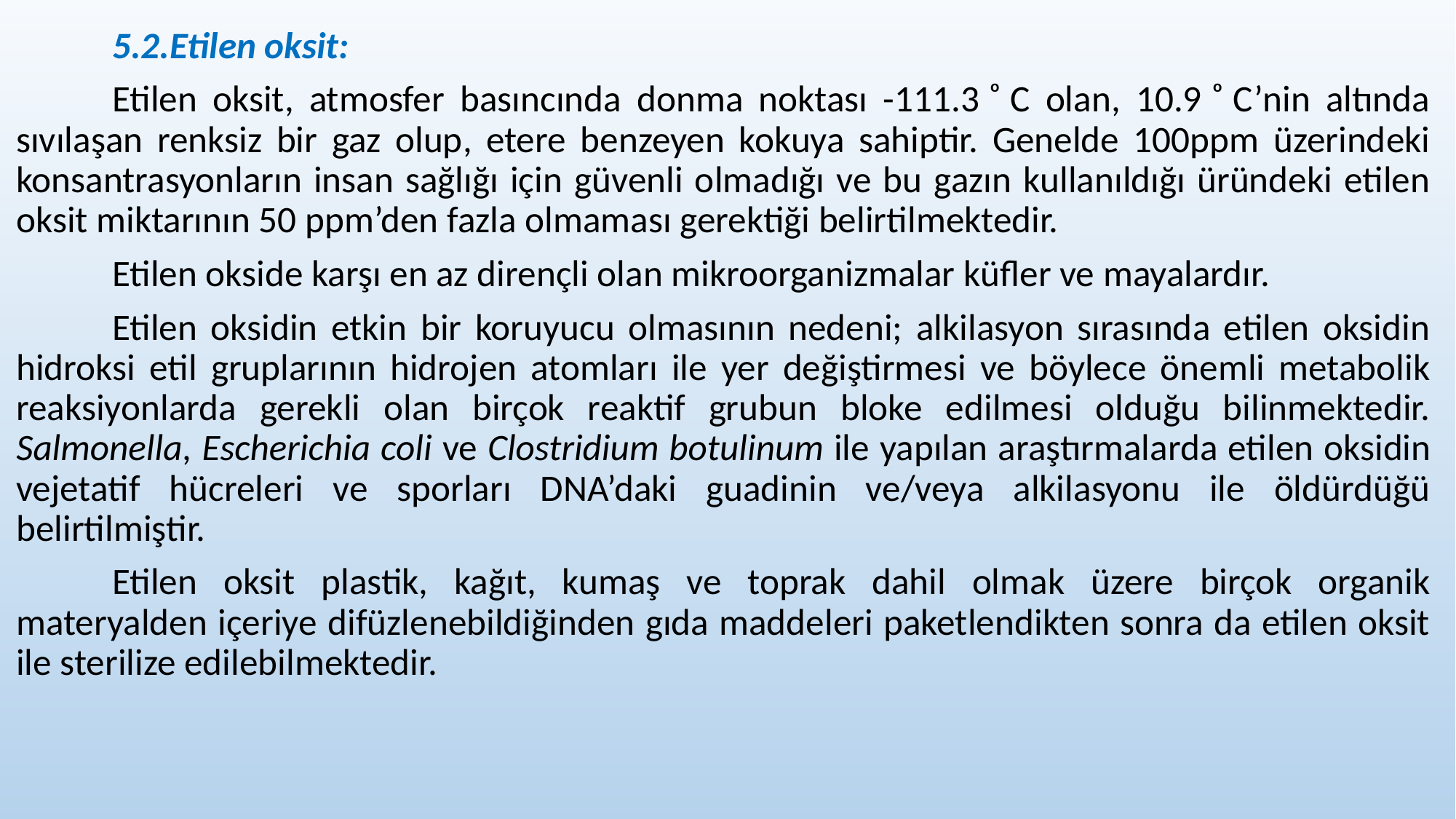

5.2.Etilen oksit:
	Etilen oksit, atmosfer basıncında donma noktası -111.3 ͦ C olan, 10.9 ͦ C’nin altında sıvılaşan renksiz bir gaz olup, etere benzeyen kokuya sahiptir. Genelde 100ppm üzerindeki konsantrasyonların insan sağlığı için güvenli olmadığı ve bu gazın kullanıldığı üründeki etilen oksit miktarının 50 ppm’den fazla olmaması gerektiği belirtilmektedir.
	Etilen okside karşı en az dirençli olan mikroorganizmalar küfler ve mayalardır.
	Etilen oksidin etkin bir koruyucu olmasının nedeni; alkilasyon sırasında etilen oksidin hidroksi etil gruplarının hidrojen atomları ile yer değiştirmesi ve böylece önemli metabolik reaksiyonlarda gerekli olan birçok reaktif grubun bloke edilmesi olduğu bilinmektedir. Salmonella, Escherichia coli ve Clostridium botulinum ile yapılan araştırmalarda etilen oksidin vejetatif hücreleri ve sporları DNA’daki guadinin ve/veya alkilasyonu ile öldürdüğü belirtilmiştir.
	Etilen oksit plastik, kağıt, kumaş ve toprak dahil olmak üzere birçok organik materyalden içeriye difüzlenebildiğinden gıda maddeleri paketlendikten sonra da etilen oksit ile sterilize edilebilmektedir.